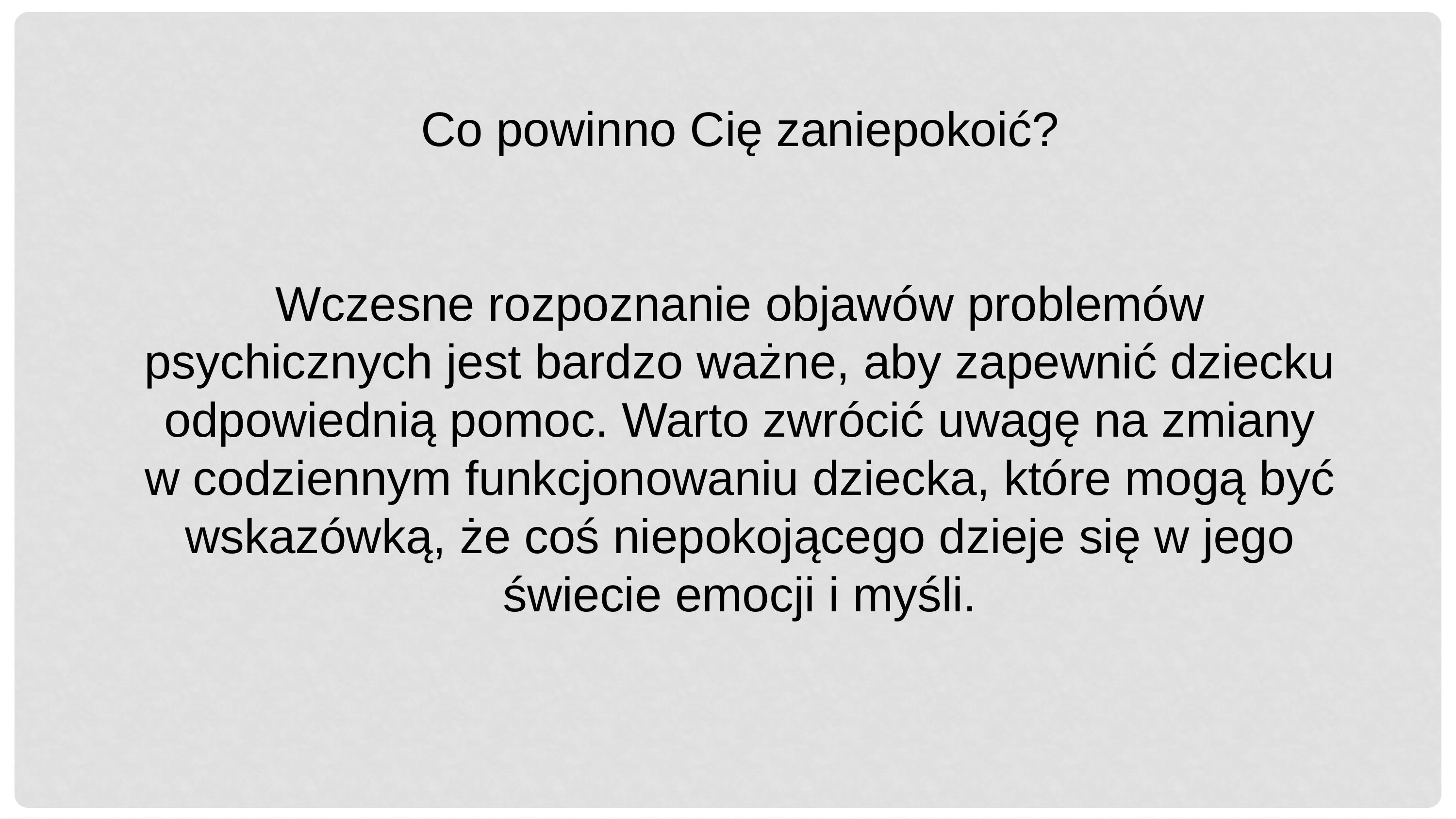

Co powinno Cię zaniepokoić?

Wczesne rozpoznanie objawów problemów psychicznych jest bardzo ważne, aby zapewnić dziecku odpowiednią pomoc. Warto zwrócić uwagę na zmiany w codziennym funkcjonowaniu dziecka, które mogą być wskazówką, że coś niepokojącego dzieje się w jego świecie emocji i myśli.